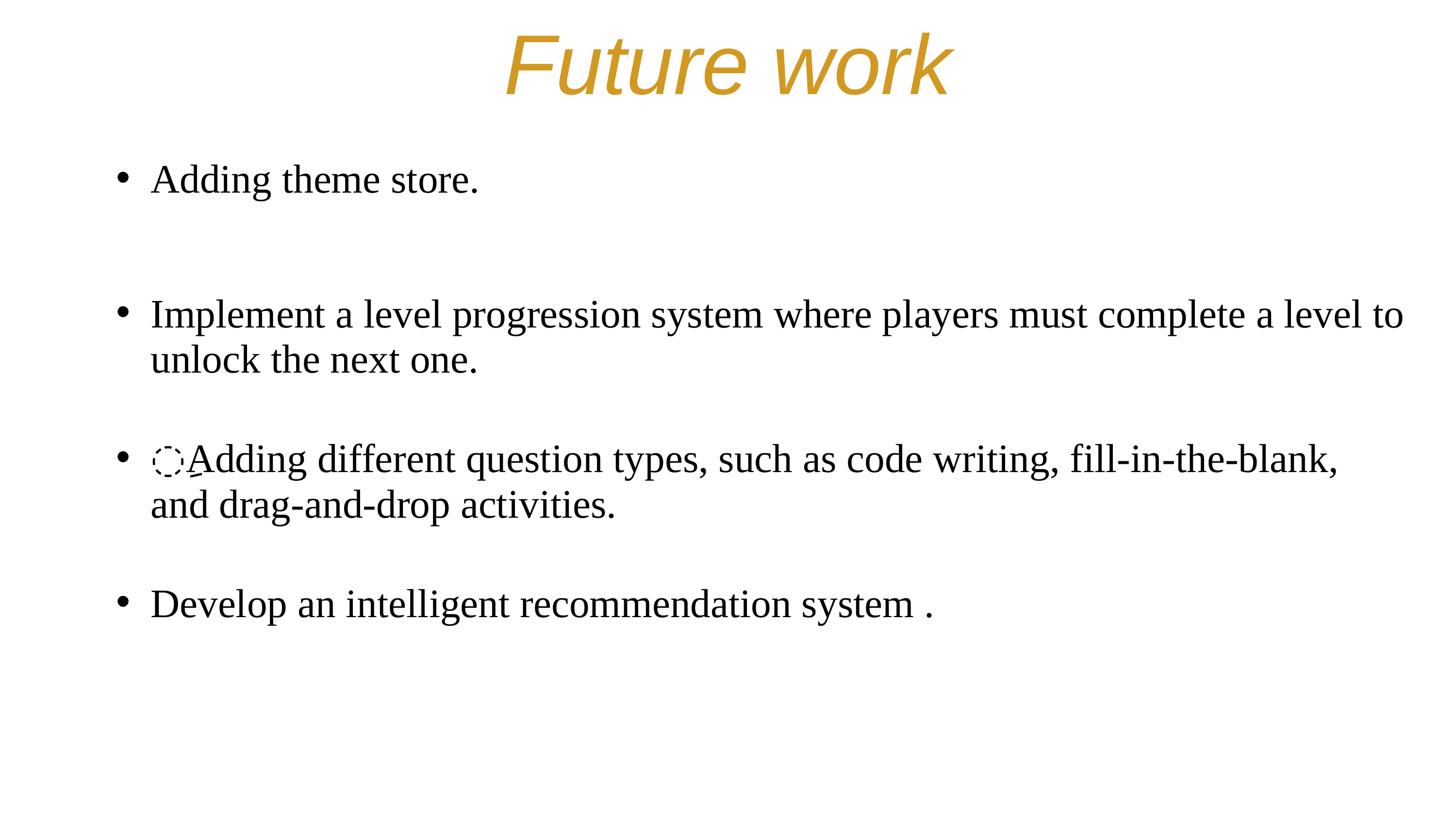

Future work
Adding theme store.
Implement a level progression system where players must complete a level to unlock the next one.
ِِAdding different question types, such as code writing, fill-in-the-blank, and drag-and-drop activities.
Develop an intelligent recommendation system .